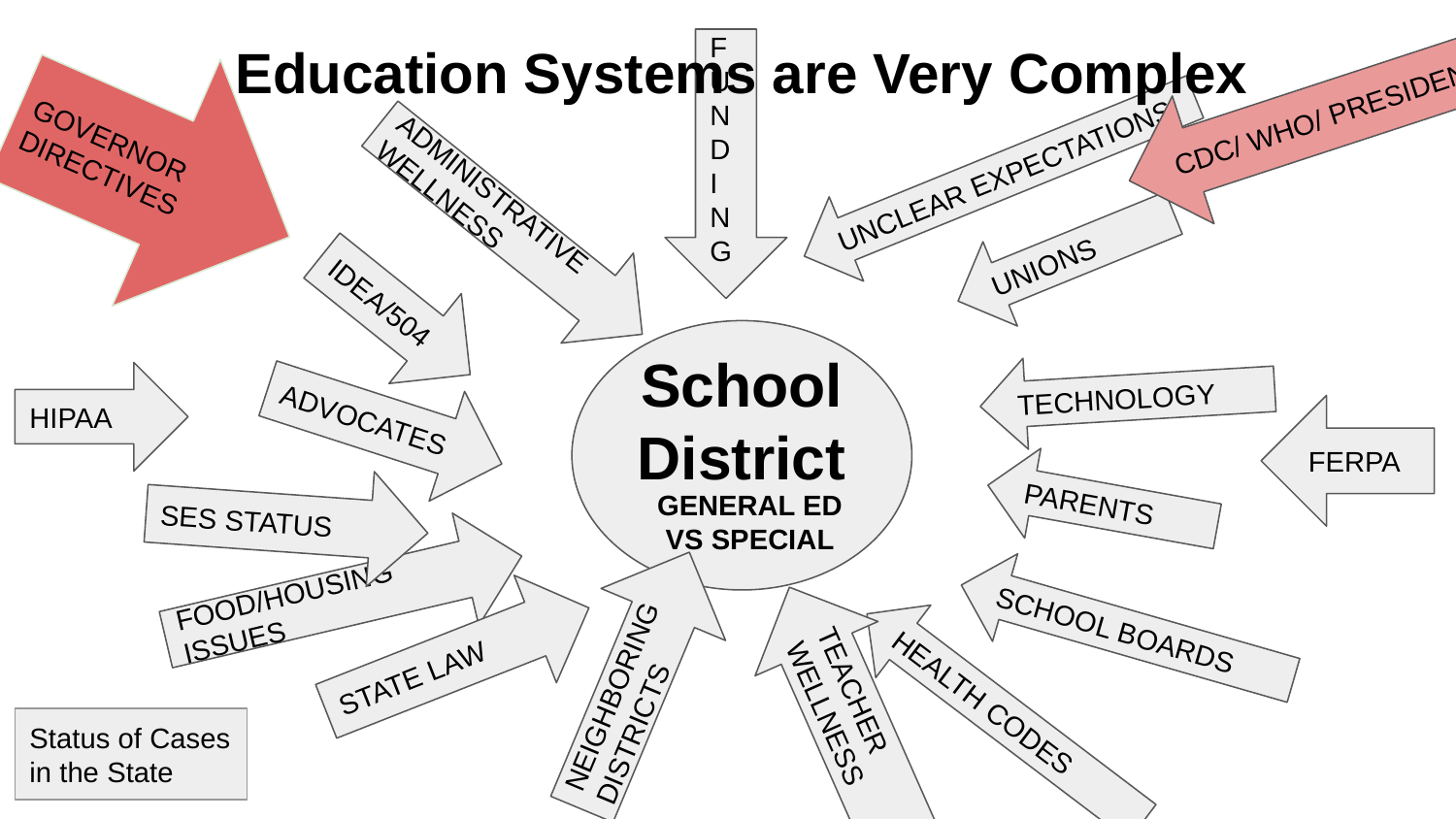

# Education Systems are Very Complex
FUND
I
NG
GOVERNOR DIRECTIVES
CDC/ WHO/ PRESIDENT
UNCLEAR EXPECTATIONS
ADMINISTRATIVE WELLNESS
UNIONS
IDEA/504
School District

TECHNOLOGY
HIPAA
ADVOCATES
FERPA
PARENTS
SES STATUS
GENERAL ED VS SPECIAL
FOOD/HOUSING ISSUES
SCHOOL BOARDS
STATE LAW
NEIGHBORING DISTRICTS
HEALTH CODES
TEACHER WELLNESS
Status of Cases in the State